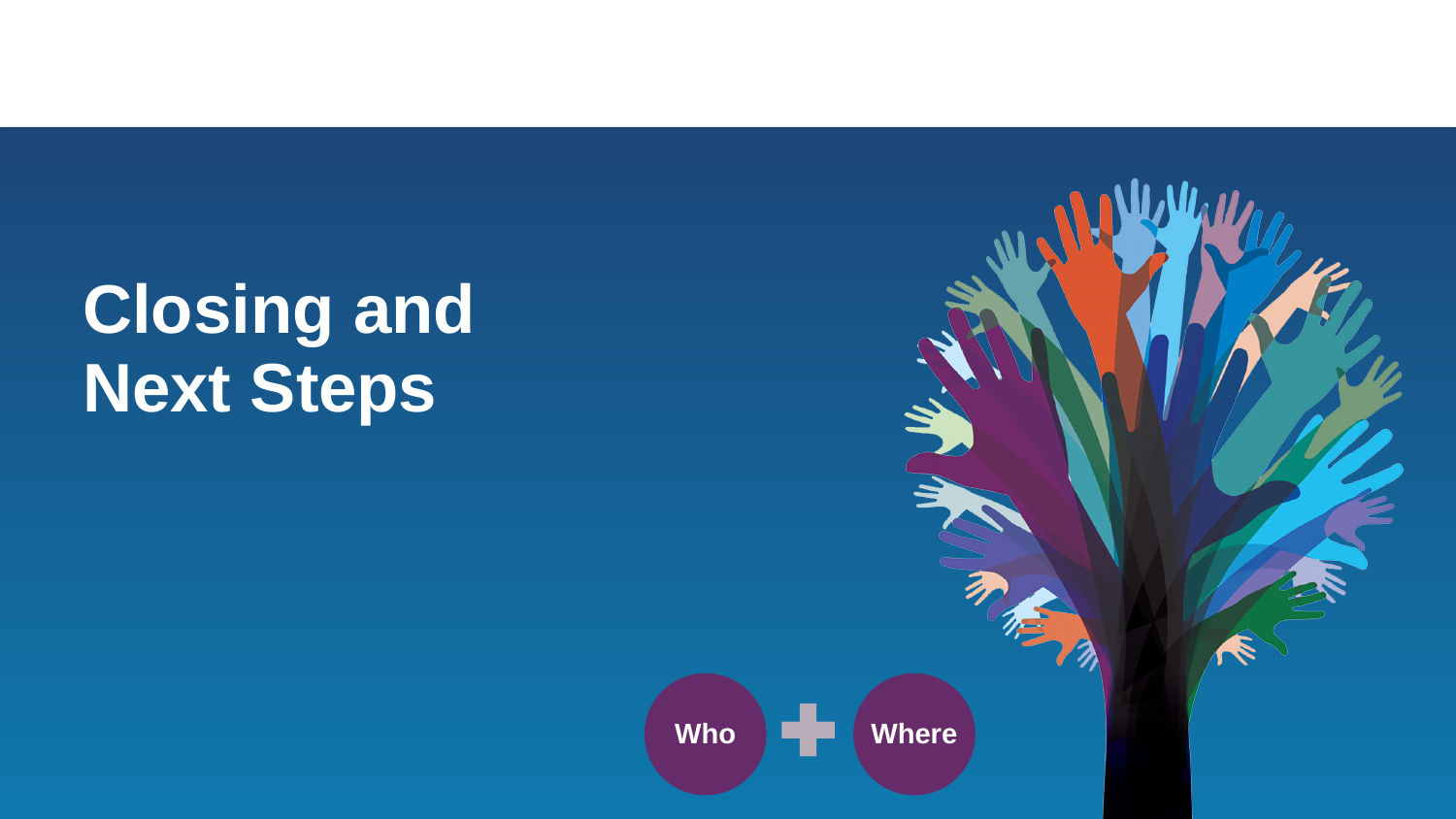

# Closing and Next Steps
Who
Where